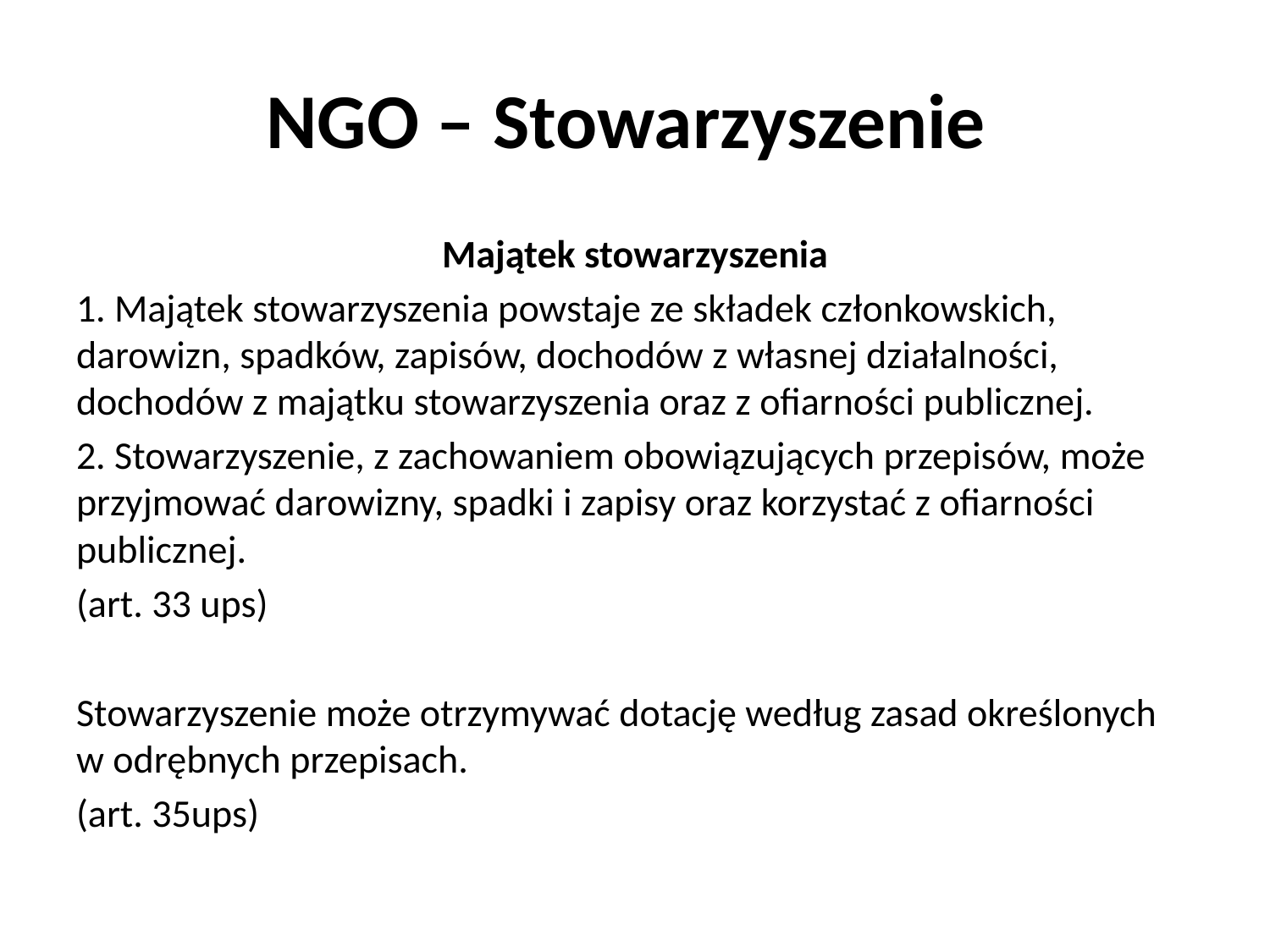

# NGO – Stowarzyszenie
Majątek stowarzyszenia
1. Majątek stowarzyszenia powstaje ze składek członkowskich, darowizn, spadków, zapisów, dochodów z własnej działalności, dochodów z majątku stowarzyszenia oraz z ofiarności publicznej.
2. Stowarzyszenie, z zachowaniem obowiązujących przepisów, może przyjmować darowizny, spadki i zapisy oraz korzystać z ofiarności publicznej.
(art. 33 ups)

Stowarzyszenie może otrzymywać dotację według zasad określonych w odrębnych przepisach.
(art. 35ups)